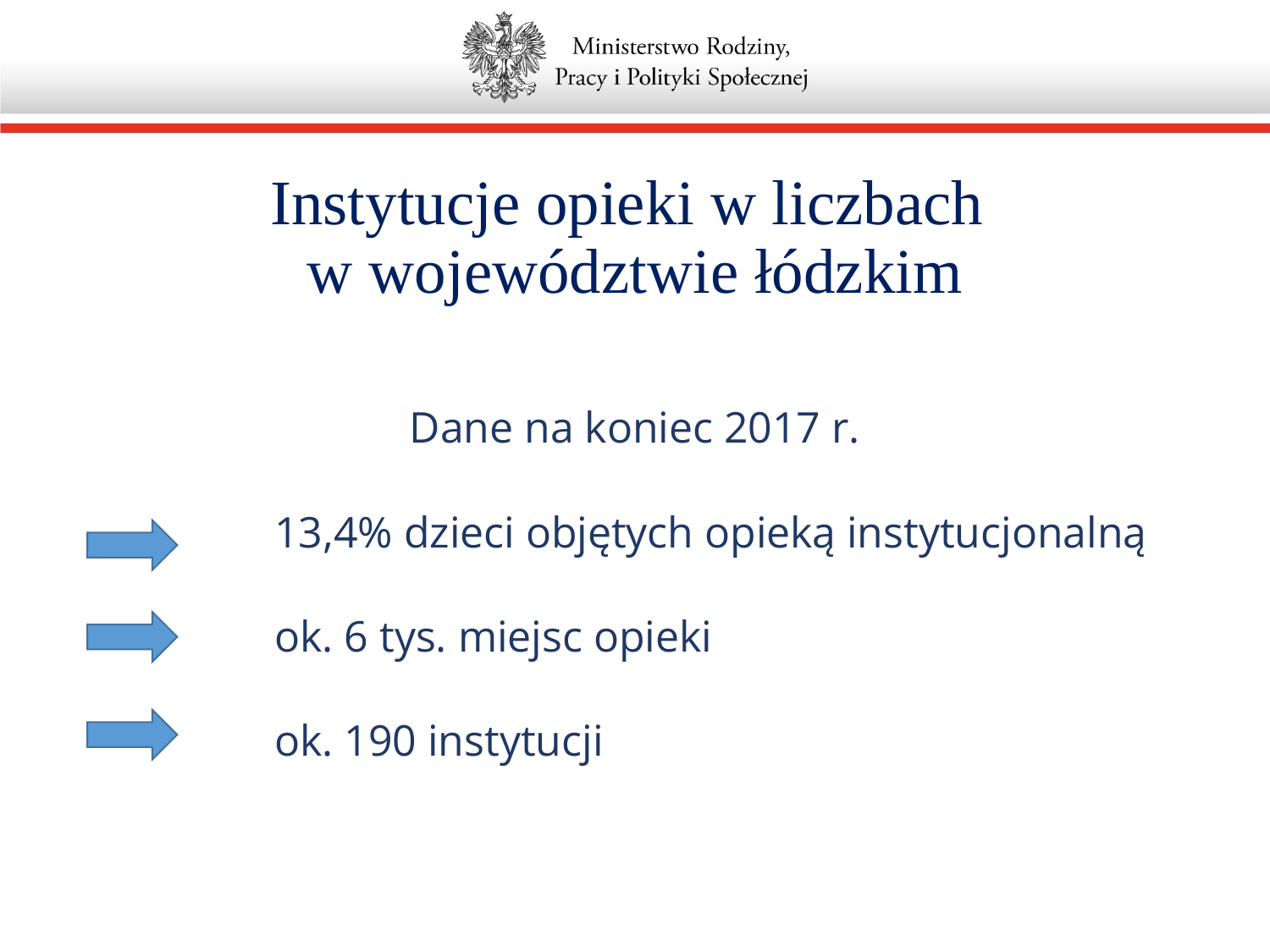

# Instytucje opieki w liczbach w województwie łódzkim
Dane na koniec 2017 r.
		13,4% dzieci objętych opieką instytucjonalną
		ok. 6 tys. miejsc opieki
		ok. 190 instytucji